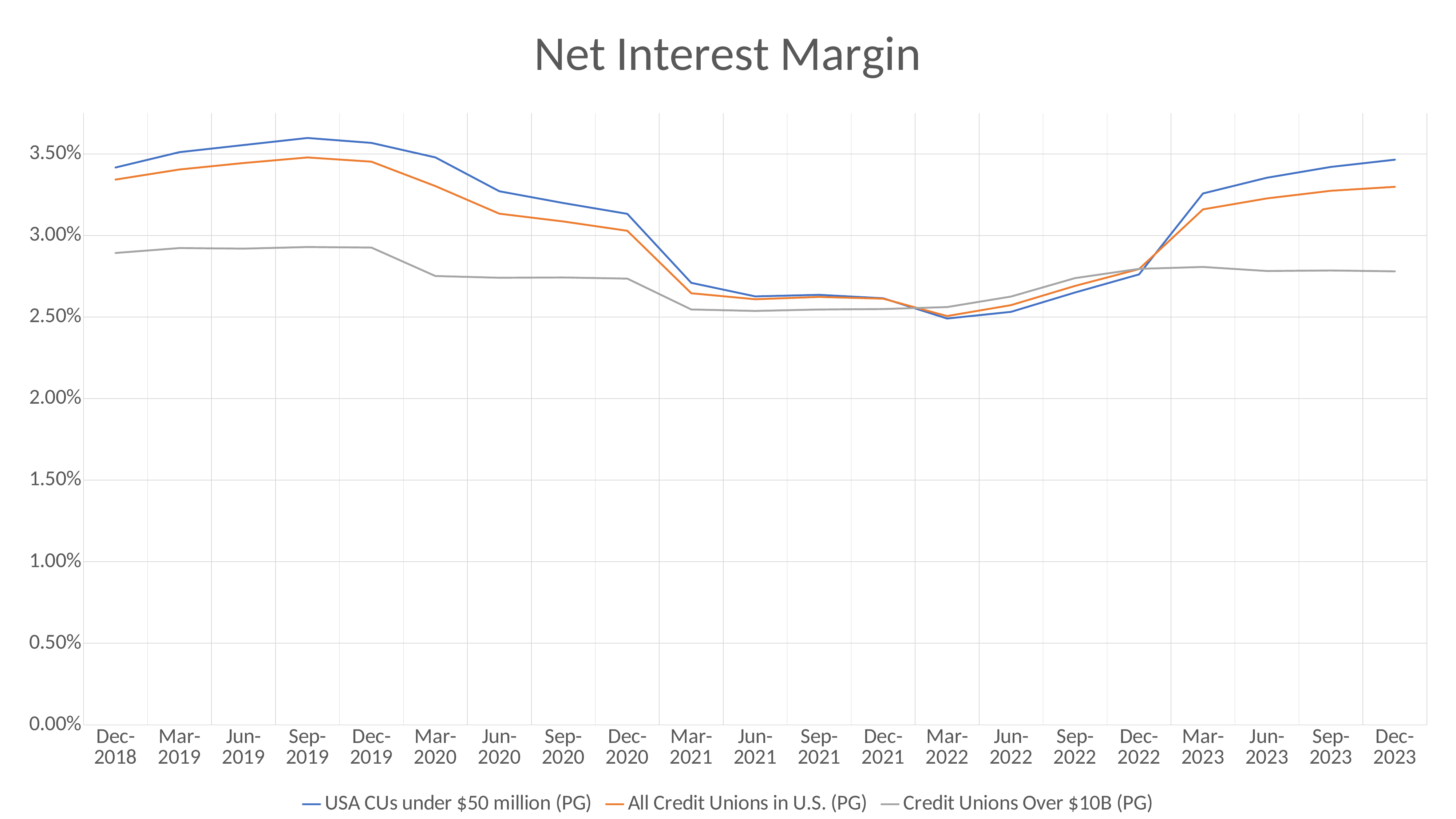

### Chart: Net Interest Margin

| Category |  |  |  |
|---|---|---|---|
| Dec-2018 | 0.0341654543881581 | 0.0334243361717849 | 0.0289264289443792 |
| Mar-2019 | 0.0351066293689894 | 0.0340441084350218 | 0.0292267234879983 |
| Jun-2019 | 0.0355413699667026 | 0.0344398179603073 | 0.0291904553351328 |
| Sep-2019 | 0.0359752419732135 | 0.0347808989261483 | 0.0292892714622158 |
| Dec-2019 | 0.0356726226334997 | 0.0345222366140384 | 0.0292573350687416 |
| Mar-2020 | 0.034783346165293 | 0.0330251364318749 | 0.0275127391097998 |
| Jun-2020 | 0.0327086100927451 | 0.0313333653012818 | 0.0274071650812222 |
| Sep-2020 | 0.0319872286331814 | 0.0308566843820539 | 0.027424606439561 |
| Dec-2020 | 0.0313245725775394 | 0.0302856422170094 | 0.0273547721893467 |
| Mar-2021 | 0.0270945767458477 | 0.0264561534297618 | 0.0254613264118994 |
| Jun-2021 | 0.026264247991692 | 0.026089238153743 | 0.0253718248802648 |
| Sep-2021 | 0.0263598103082733 | 0.0262315006596861 | 0.0254604835402809 |
| Dec-2021 | 0.0261496330863961 | 0.0261238042657329 | 0.025488329754974 |
| Mar-2022 | 0.0249069795868016 | 0.0250583637183642 | 0.0256089072484052 |
| Jun-2022 | 0.0253167921241294 | 0.0257276852548658 | 0.0262546332354823 |
| Sep-2022 | 0.0265030451254189 | 0.0269056396638925 | 0.0273841800762 |
| Dec-2022 | 0.0276116066759829 | 0.0279382652916815 | 0.0279517194478767 |
| Mar-2023 | 0.0325741376723816 | 0.0315990383665148 | 0.0280677406648474 |
| Jun-2023 | 0.0335378040851796 | 0.0322707219408495 | 0.0278206015266826 |
| Sep-2023 | 0.0342005261508052 | 0.0327385493217586 | 0.0278519313886619 |
| Dec-2023 | 0.0346431764141532 | 0.0329810607983061 | 0.027799450594973 |